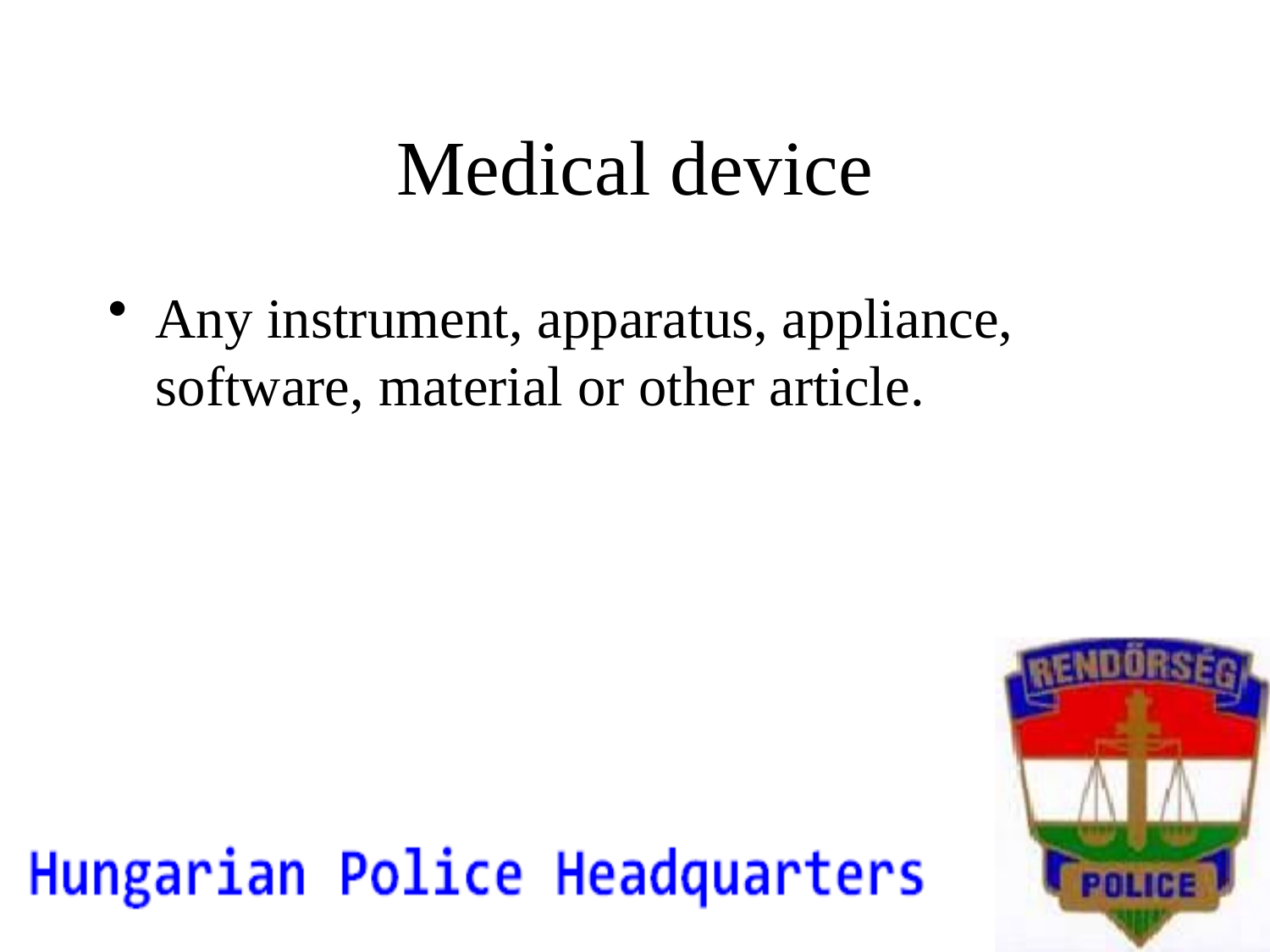

# Medical device
Any instrument, apparatus, appliance, software, material or other article.